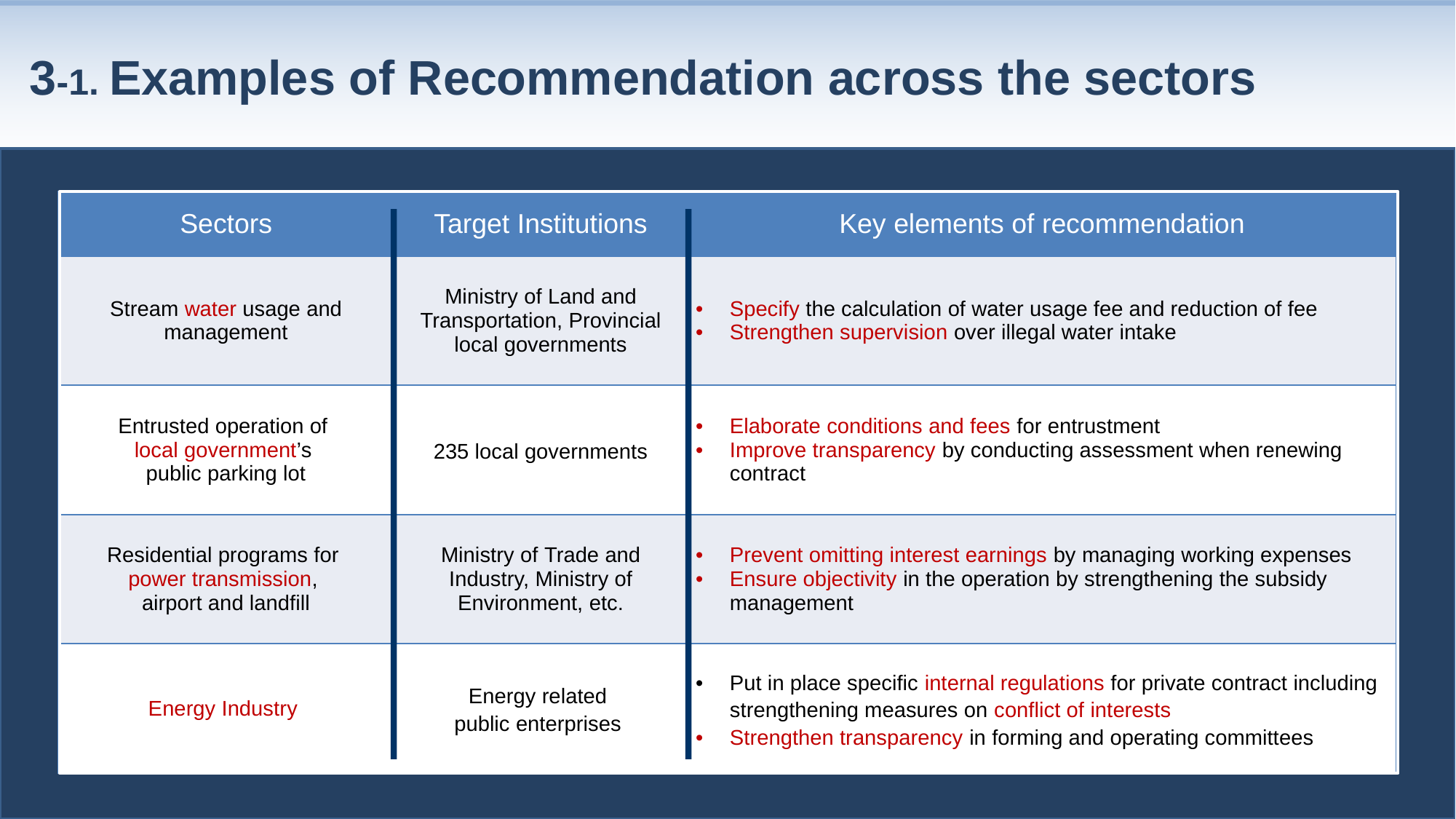

3-1. Examples of Recommendation across the sectors

| Sectors | Target Institutions | Key elements of recommendation |
| --- | --- | --- |
| Stream water usage and management | Ministry of Land and Transportation, Provincial local governments | Specify the calculation of water usage fee and reduction of fee Strengthen supervision over illegal water intake |
| Entrusted operation of local government’s public parking lot | 235 local governments | Elaborate conditions and fees for entrustment Improve transparency by conducting assessment when renewing contract |
| Residential programs for power transmission, airport and landfill | Ministry of Trade and Industry, Ministry of Environment, etc. | Prevent omitting interest earnings by managing working expenses Ensure objectivity in the operation by strengthening the subsidy management |
| Energy Industry | Energy related public enterprises | Put in place specific internal regulations for private contract including strengthening measures on conflict of interests Strengthen transparency in forming and operating committees |